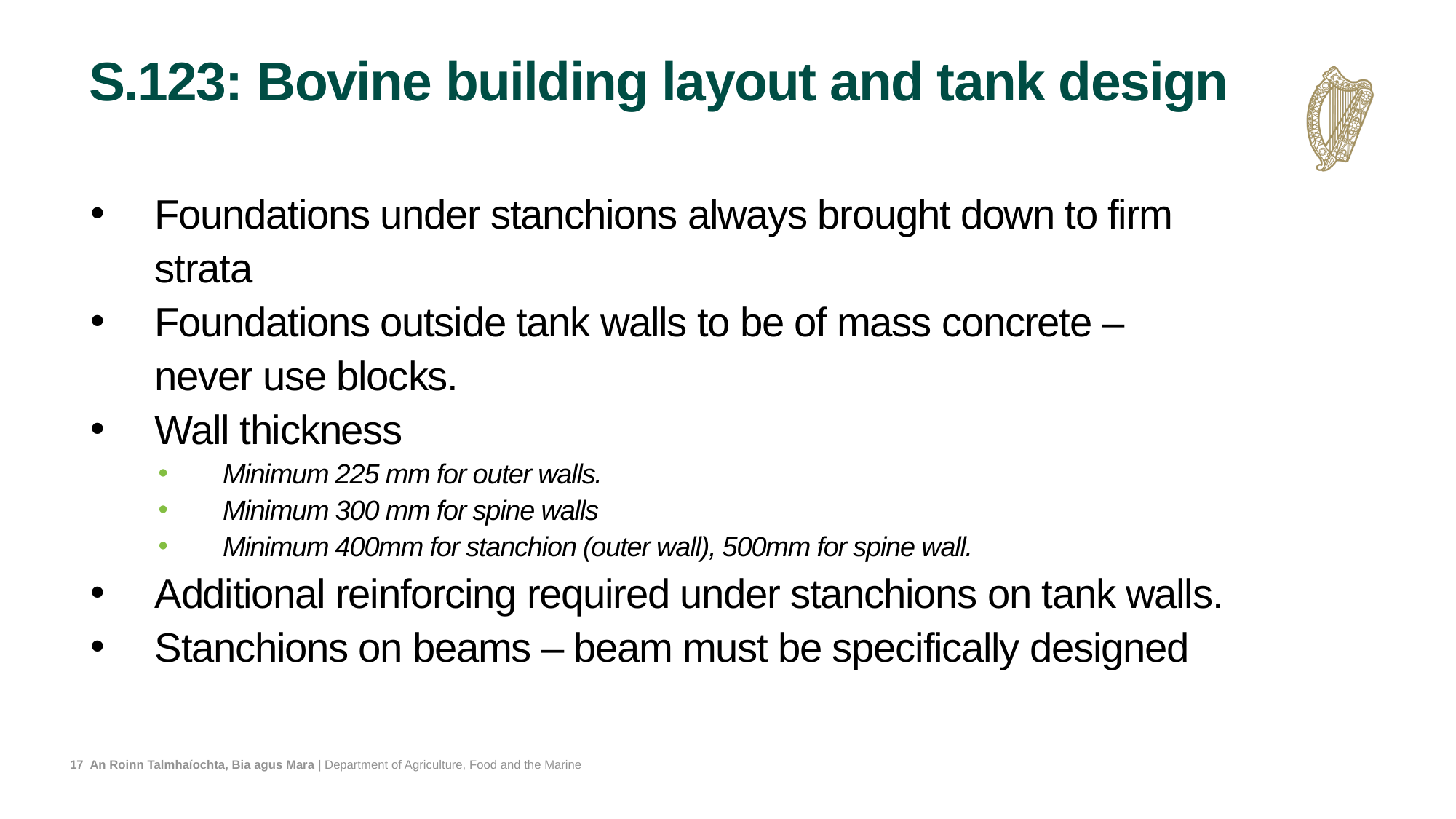

# S.123: Bovine building layout and tank design
Foundations under stanchions always brought down to firm strata
Foundations outside tank walls to be of mass concrete – never use blocks.
Wall thickness
Minimum 225 mm for outer walls.
Minimum 300 mm for spine walls
Minimum 400mm for stanchion (outer wall), 500mm for spine wall.
Additional reinforcing required under stanchions on tank walls.
Stanchions on beams – beam must be specifically designed